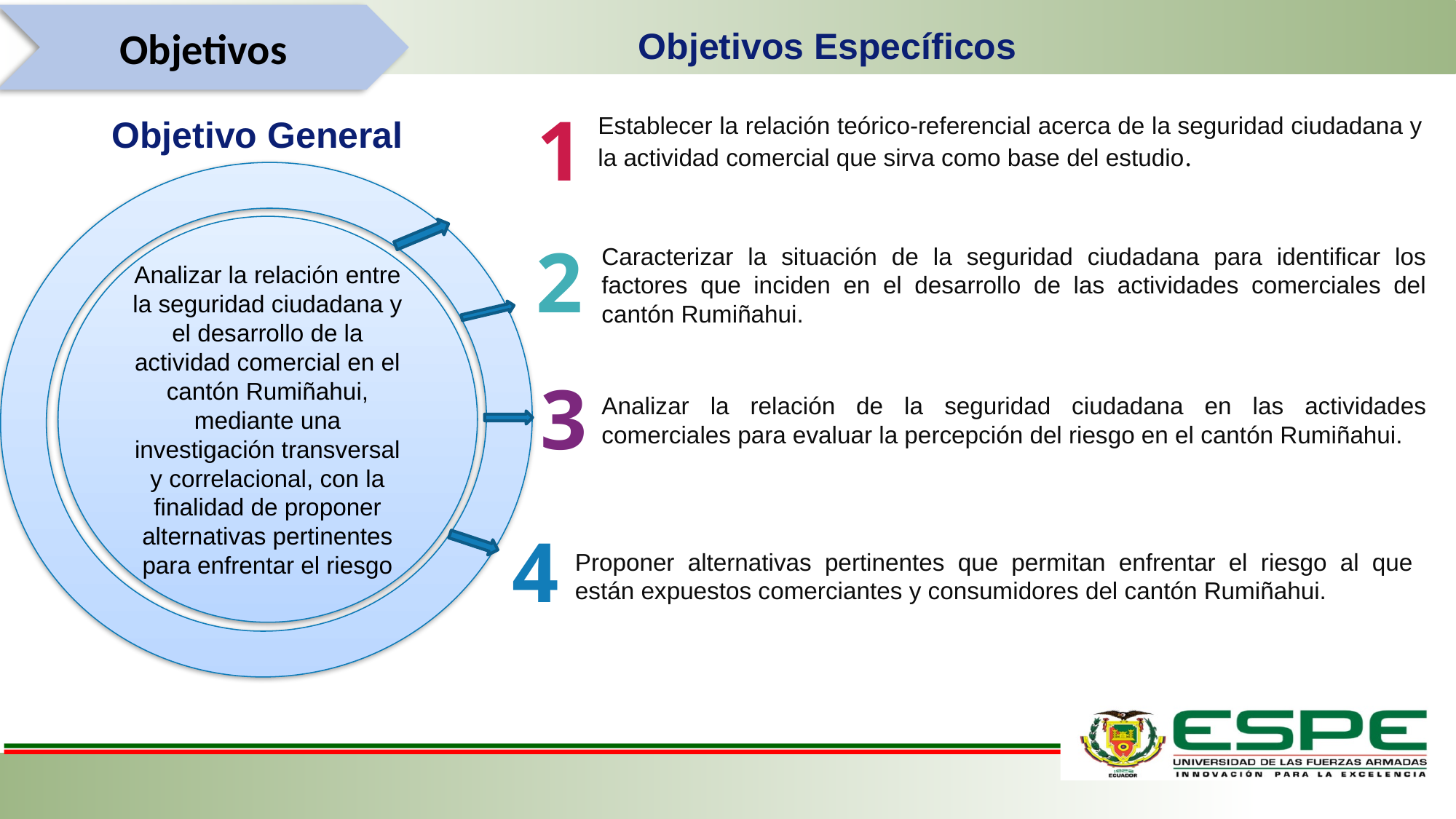

Objetivos
Objetivos Específicos
1
Establecer la relación teórico-referencial acerca de la seguridad ciudadana y la actividad comercial que sirva como base del estudio.
Objetivo General

Analizar la relación entre la seguridad ciudadana y el desarrollo de la actividad comercial en el cantón Rumiñahui, mediante una investigación transversal y correlacional, con la finalidad de proponer alternativas pertinentes para enfrentar el riesgo

2

Caracterizar la situación de la seguridad ciudadana para identificar los factores que inciden en el desarrollo de las actividades comerciales del cantón Rumiñahui.

3
Analizar la relación de la seguridad ciudadana en las actividades comerciales para evaluar la percepción del riesgo en el cantón Rumiñahui.

4

Proponer alternativas pertinentes que permitan enfrentar el riesgo al que están expuestos comerciantes y consumidores del cantón Rumiñahui.